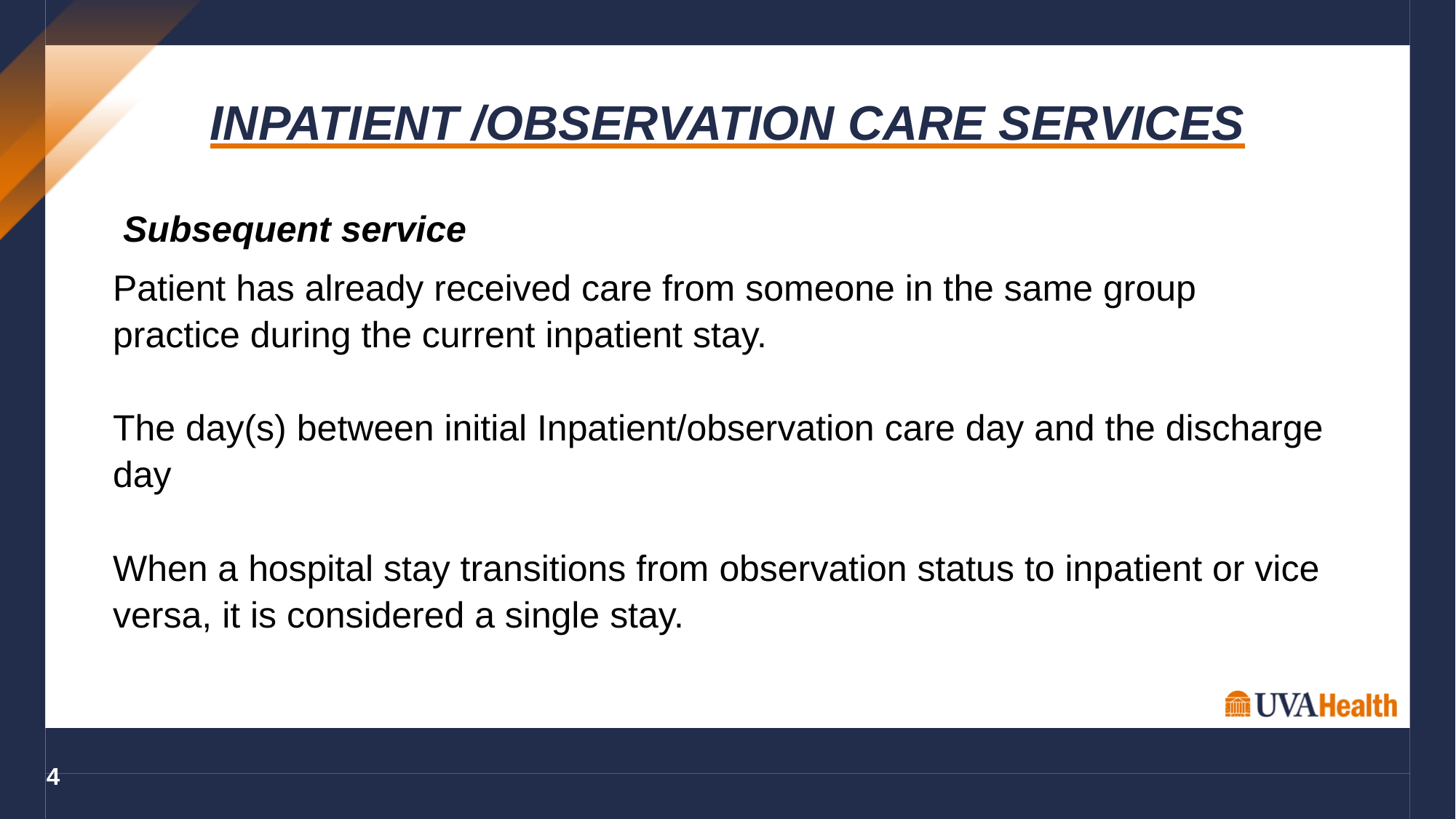

INPATIENT /OBSERVATION CARE SERVICES

 Subsequent service
Patient has already received care from someone in the same group practice during the current inpatient stay.

The day(s) between initial Inpatient/observation care day and the discharge day

When a hospital stay transitions from observation status to inpatient or vice versa, it is considered a single stay.